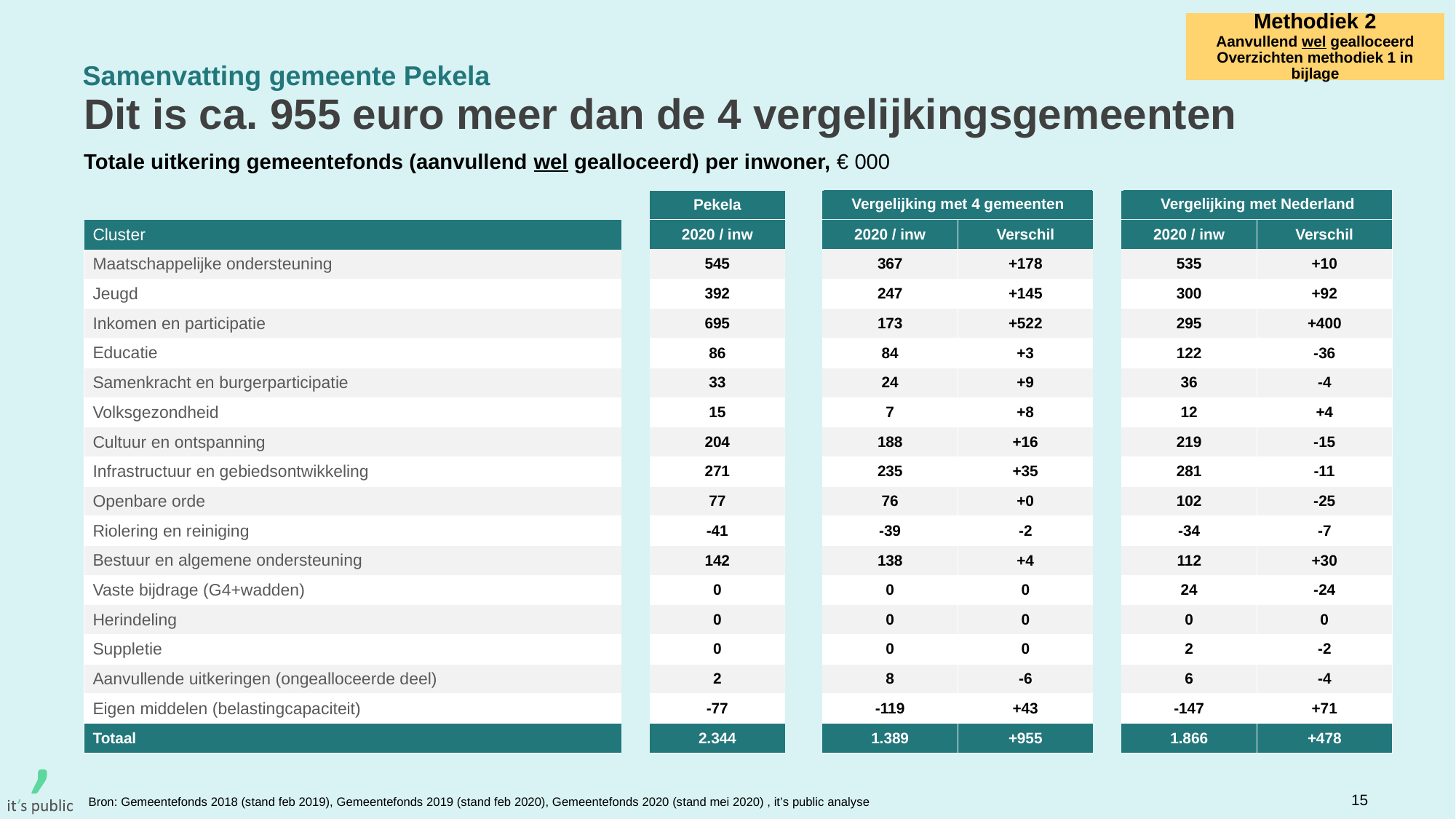

Methodiek 2
Aanvullend wel gealloceerd
Overzichten methodiek 1 in bijlage
Samenvatting gemeente Pekela
# Dit is ca. 955 euro meer dan de 4 vergelijkingsgemeenten
Totale uitkering gemeentefonds (aanvullend wel gealloceerd) per inwoner, € 000
|  |  | Pekela |  |  |  |  |  |  |
| --- | --- | --- | --- | --- | --- | --- | --- | --- |
| Cluster |  | 2020 / inw |  | 2020 / inw | Verschil |  | 2020 / inw | Verschil |
| Maatschappelijke ondersteuning |  | 545 |  | 367 | +178 |  | 535 | +10 |
| Jeugd |  | 392 |  | 247 | +145 |  | 300 | +92 |
| Inkomen en participatie |  | 695 |  | 173 | +522 |  | 295 | +400 |
| Educatie |  | 86 |  | 84 | +3 |  | 122 | -36 |
| Samenkracht en burgerparticipatie |  | 33 |  | 24 | +9 |  | 36 | -4 |
| Volksgezondheid |  | 15 |  | 7 | +8 |  | 12 | +4 |
| Cultuur en ontspanning |  | 204 |  | 188 | +16 |  | 219 | -15 |
| Infrastructuur en gebiedsontwikkeling |  | 271 |  | 235 | +35 |  | 281 | -11 |
| Openbare orde |  | 77 |  | 76 | +0 |  | 102 | -25 |
| Riolering en reiniging |  | -41 |  | -39 | -2 |  | -34 | -7 |
| Bestuur en algemene ondersteuning |  | 142 |  | 138 | +4 |  | 112 | +30 |
| Vaste bijdrage (G4+wadden) |  | 0 |  | 0 | 0 |  | 24 | -24 |
| Herindeling |  | 0 |  | 0 | 0 |  | 0 | 0 |
| Suppletie |  | 0 |  | 0 | 0 |  | 2 | -2 |
| Aanvullende uitkeringen (ongealloceerde deel) |  | 2 |  | 8 | -6 |  | 6 | -4 |
| Eigen middelen (belastingcapaciteit) |  | -77 |  | -119 | +43 |  | -147 | +71 |
| Totaal |  | 2.344 |  | 1.389 | +955 |  | 1.866 | +478 |
Vergelijking met 4 gemeenten
Vergelijking met Nederland

15
Bron: Gemeentefonds 2018 (stand feb 2019), Gemeentefonds 2019 (stand feb 2020), Gemeentefonds 2020 (stand mei 2020) , it’s public analyse